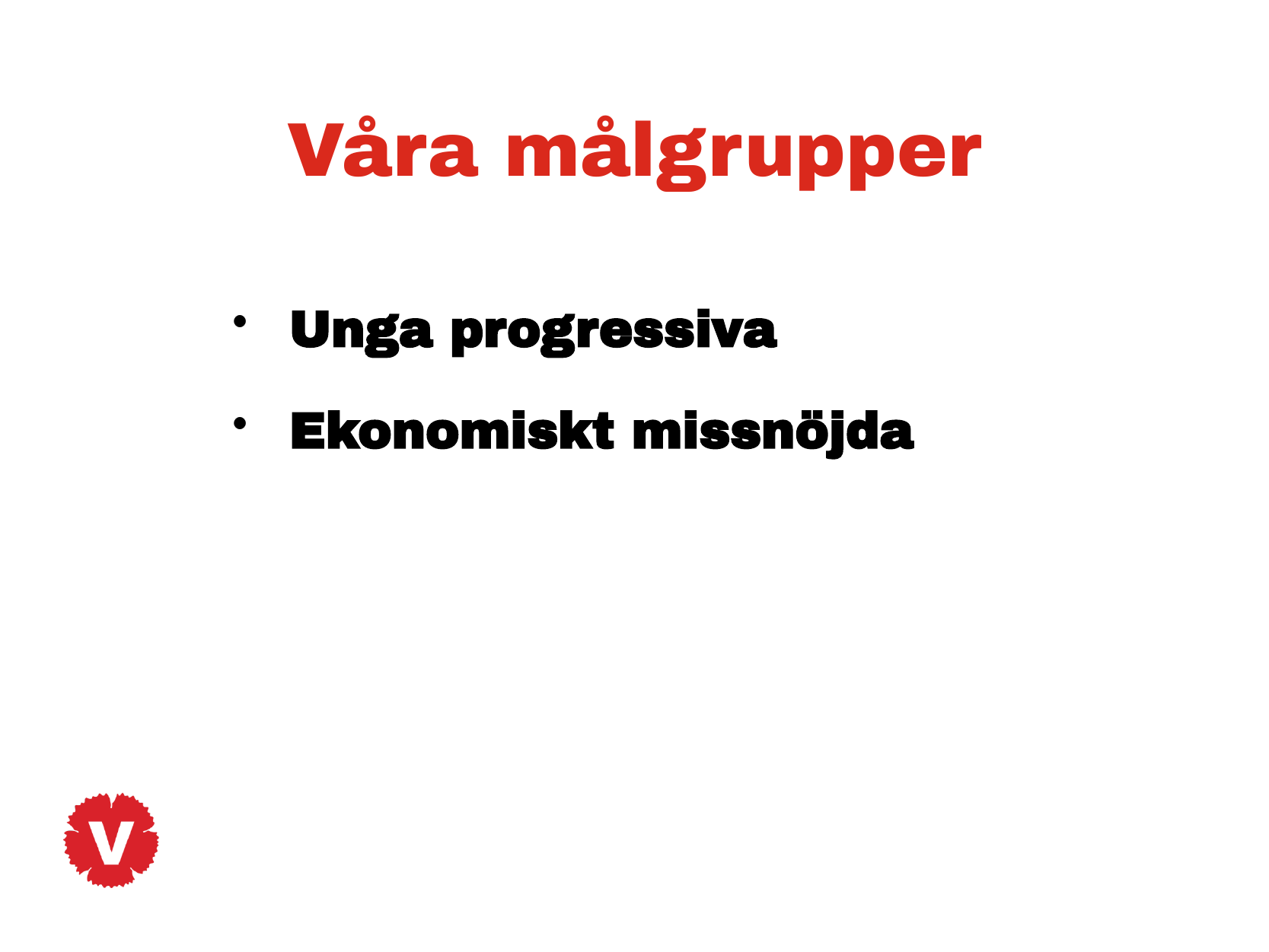

# Våra målgrupper
Unga progressiva
Ekonomiskt missnöjda